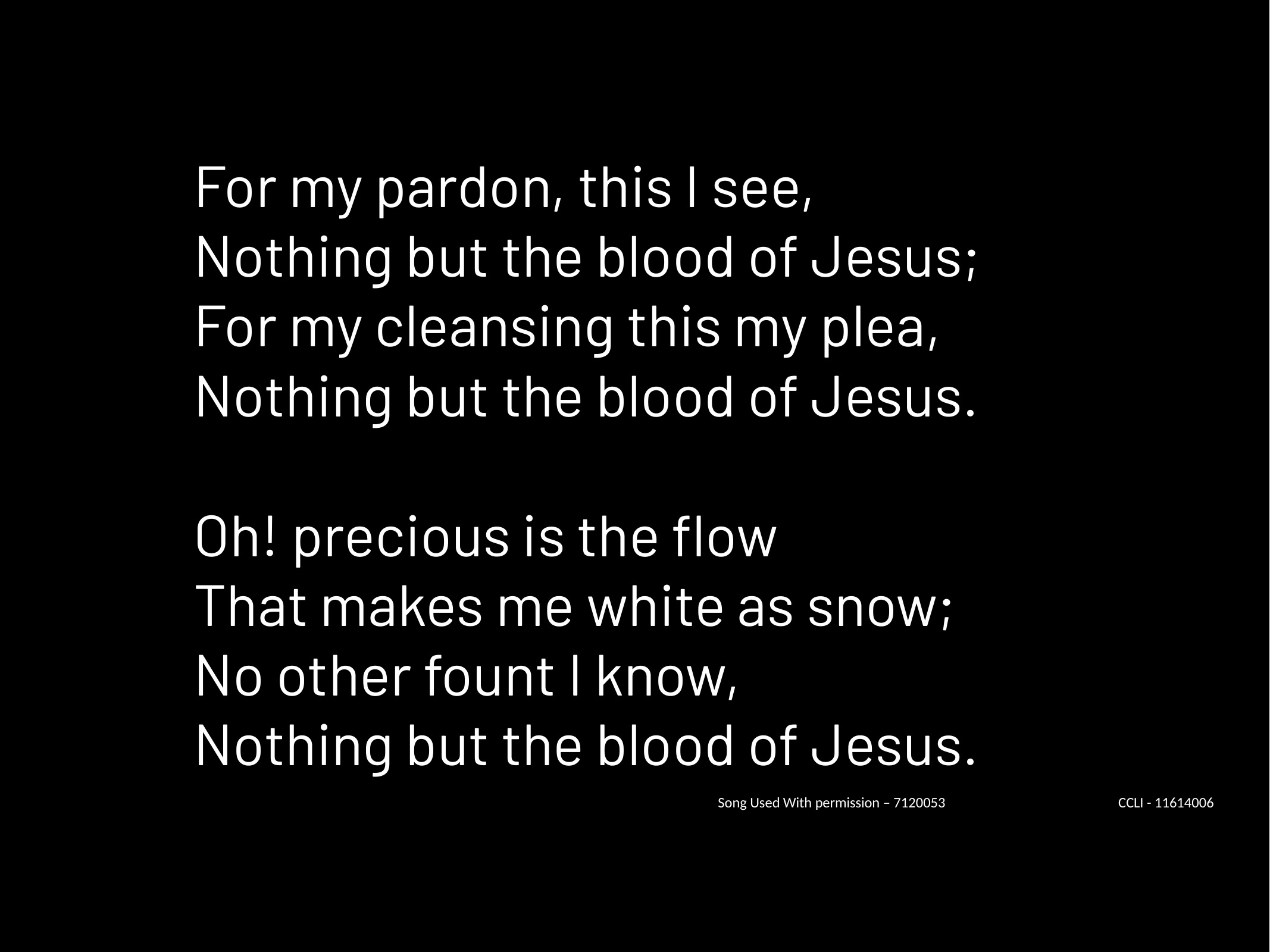

For my pardon, this I see,
Nothing but the blood of Jesus;
For my cleansing this my plea,
Nothing but the blood of Jesus.

Oh! precious is the flow
That makes me white as snow;
No other fount I know,
Nothing but the blood of Jesus.
Song Used With permission – 7120053                                                     CCLI - 11614006